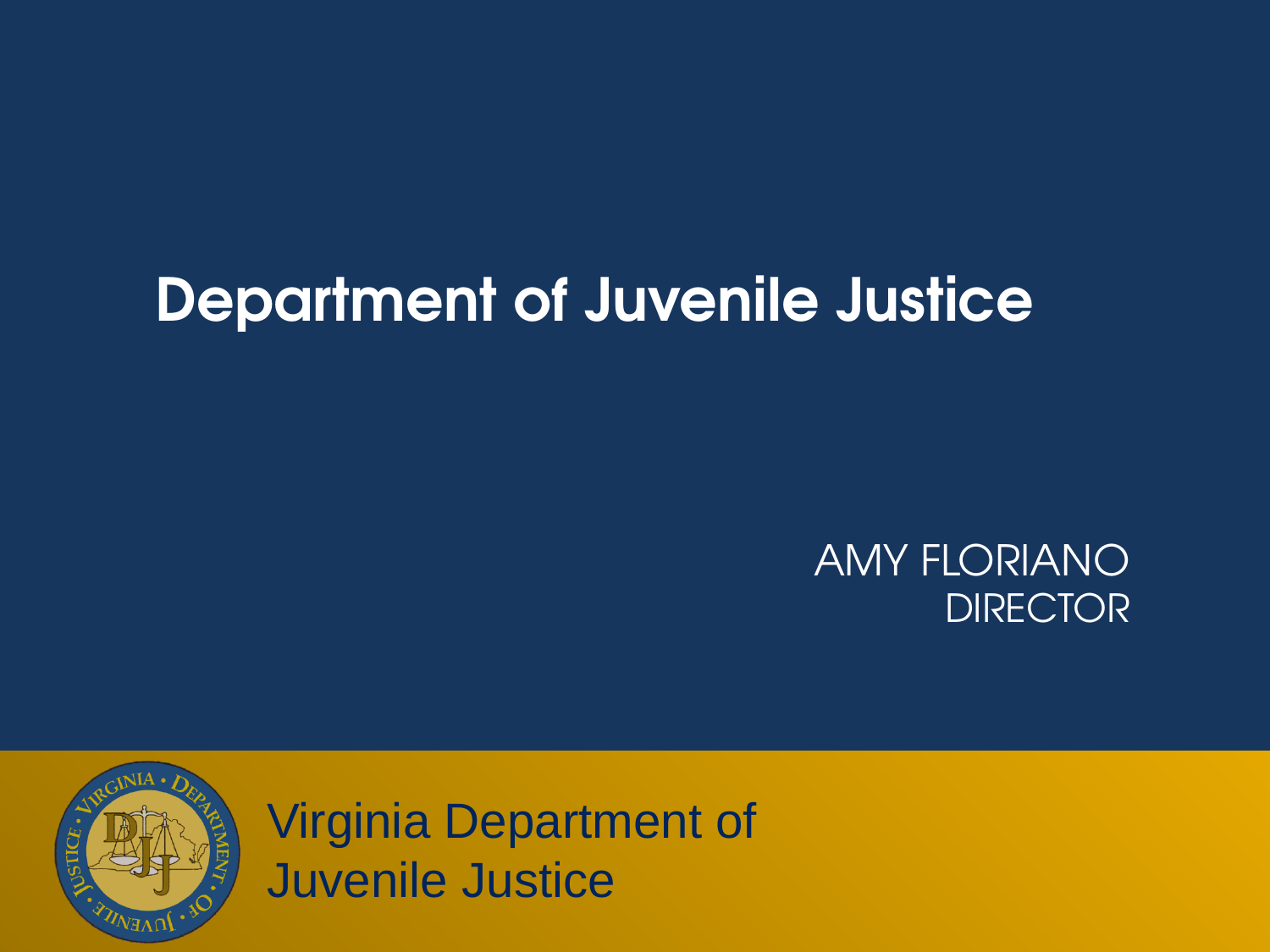

# Department of Juvenile Justice

AMY FLORIANO
DIRECTOR